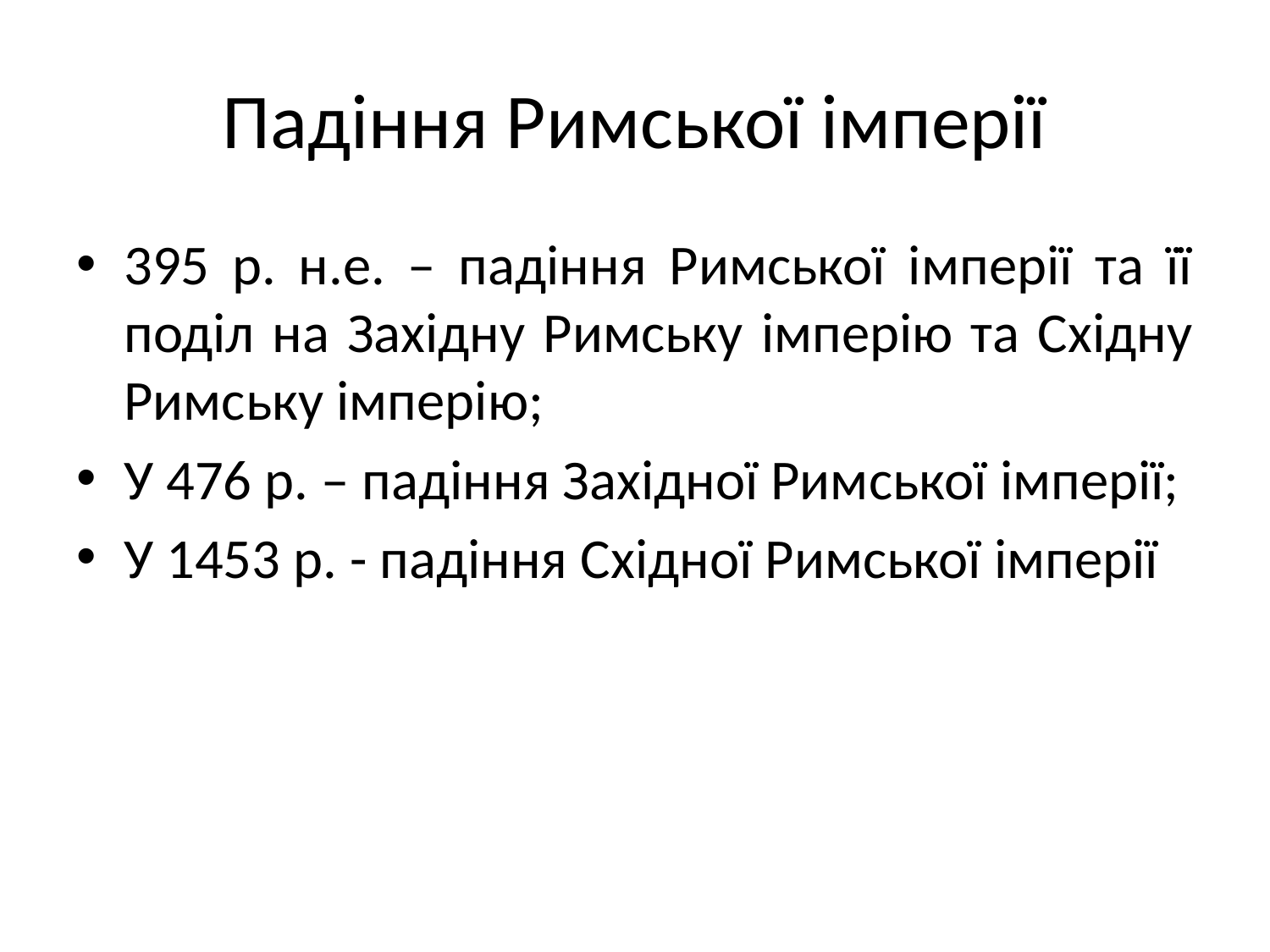

# Падіння Римської імперії
395 р. н.е. – падіння Римської імперії та її поділ на Західну Римську імперію та Східну Римську імперію;
У 476 р. – падіння Західної Римської імперії;
У 1453 р. - падіння Східної Римської імперії